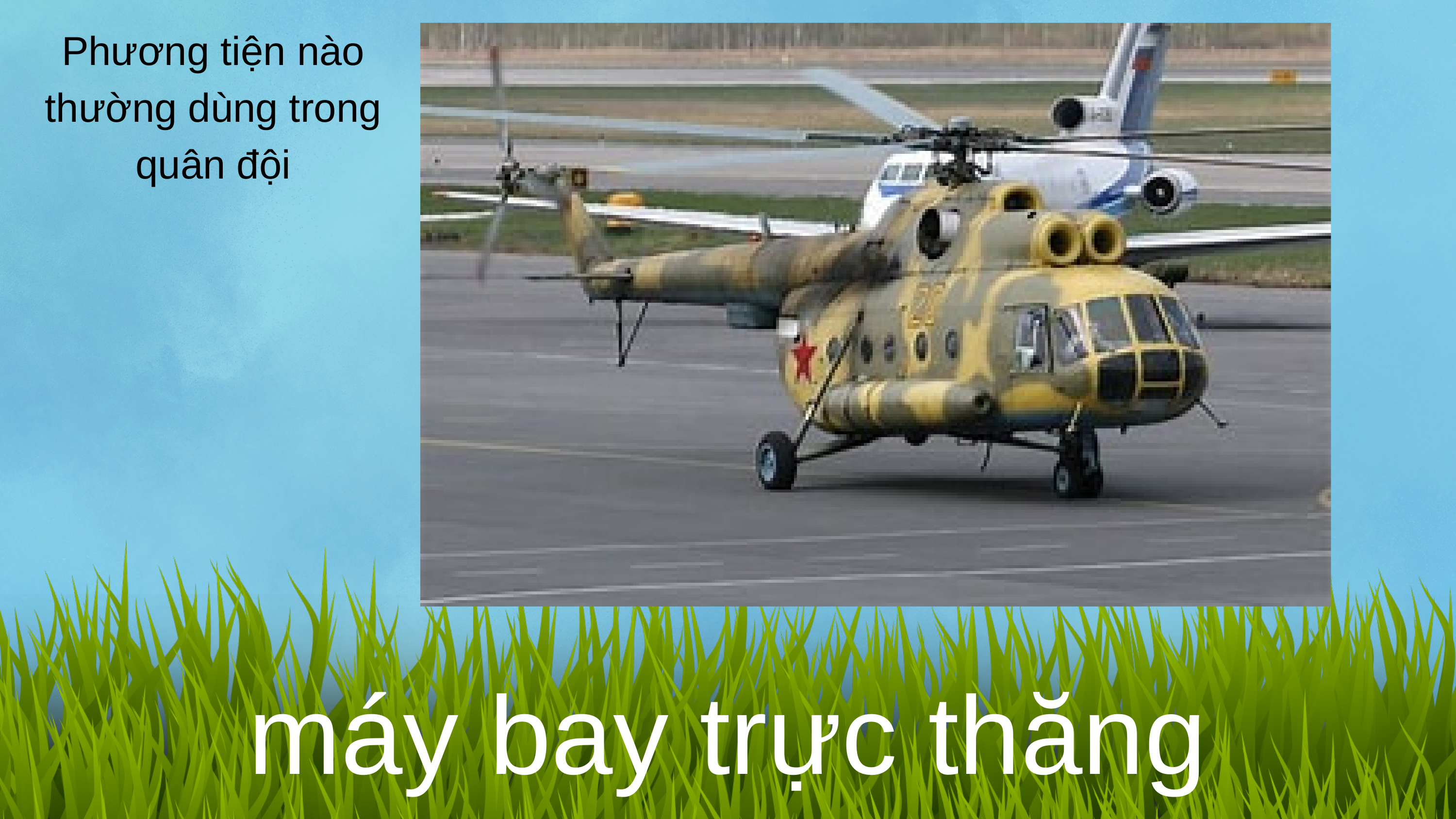

Phương tiện nào thường dùng trong quân đội

máy bay trực thăng